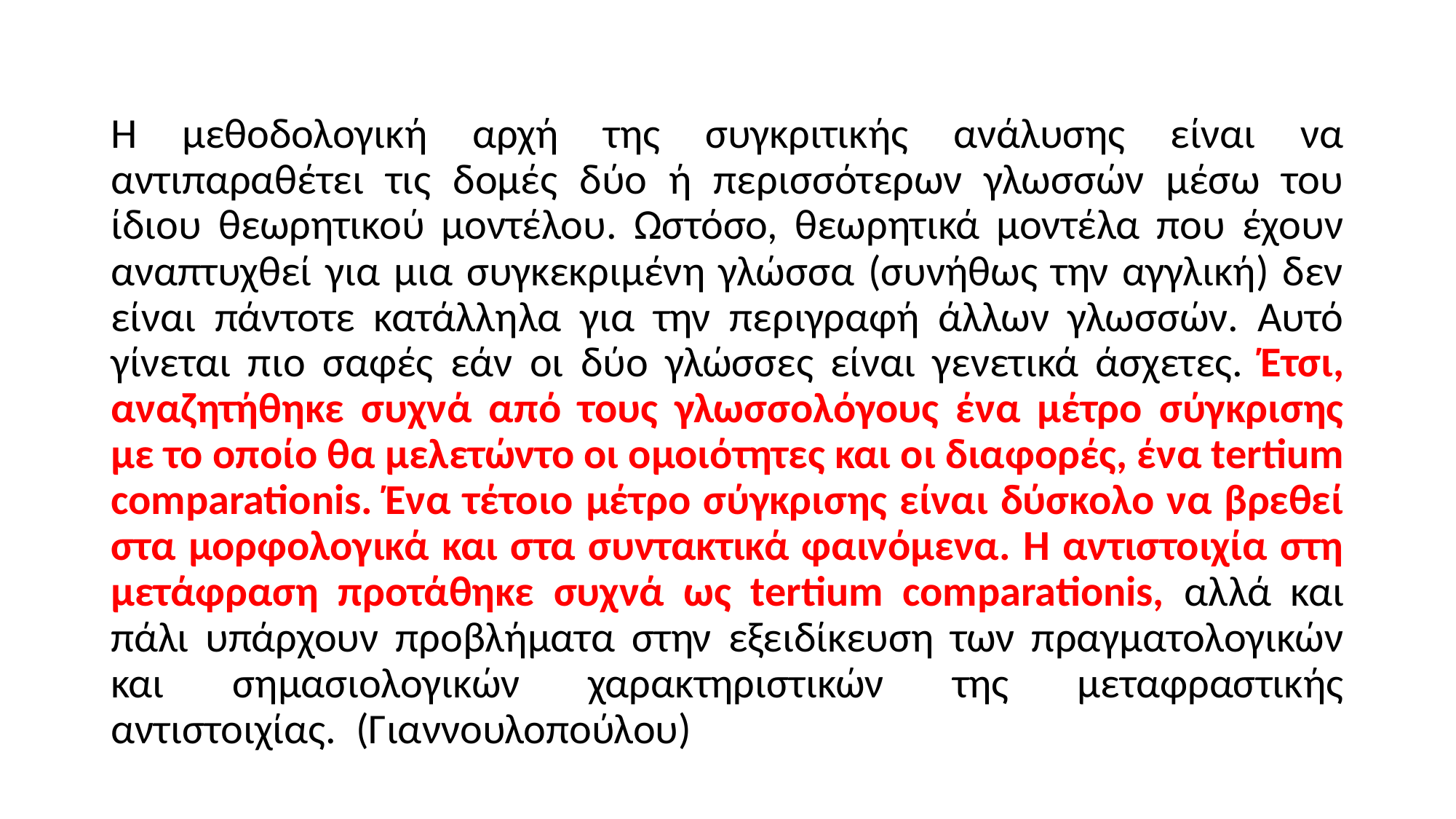

#
Η μεθοδολογική αρχή της συγκριτικής ανάλυσης είναι να αντιπαραθέτει τις δομές δύο ή περισσότερων γλωσσών μέσω του ίδιου θεωρητικού μοντέλου. Ωστόσο, θεωρητικά μοντέλα που έχουν αναπτυχθεί για μια συγκεκριμένη γλώσσα (συνήθως την αγγλική) δεν είναι πάντοτε κατάλληλα για την περιγραφή άλλων γλωσσών. Αυτό γίνεται πιο σαφές εάν οι δύο γλώσσες είναι γενετικά άσχετες. Έτσι, αναζητήθηκε συχνά από τους γλωσσολόγους ένα μέτρο σύγκρισης με το οποίο θα μελετώντο οι ομοιότητες και οι διαφορές, ένα tertium comparationis. Ένα τέτοιο μέτρο σύγκρισης είναι δύσκολο να βρεθεί στα μορφολογικά και στα συντακτικά φαινόμενα. Η αντιστοιχία στη μετάφραση προτάθηκε συχνά ως tertium comparationis, αλλά και πάλι υπάρχουν προβλήματα στην εξειδίκευση των πραγματολογικών και σημασιολογικών χαρακτηριστικών της μεταφραστικής αντιστοιχίας.  (Γιαννουλοπούλου)